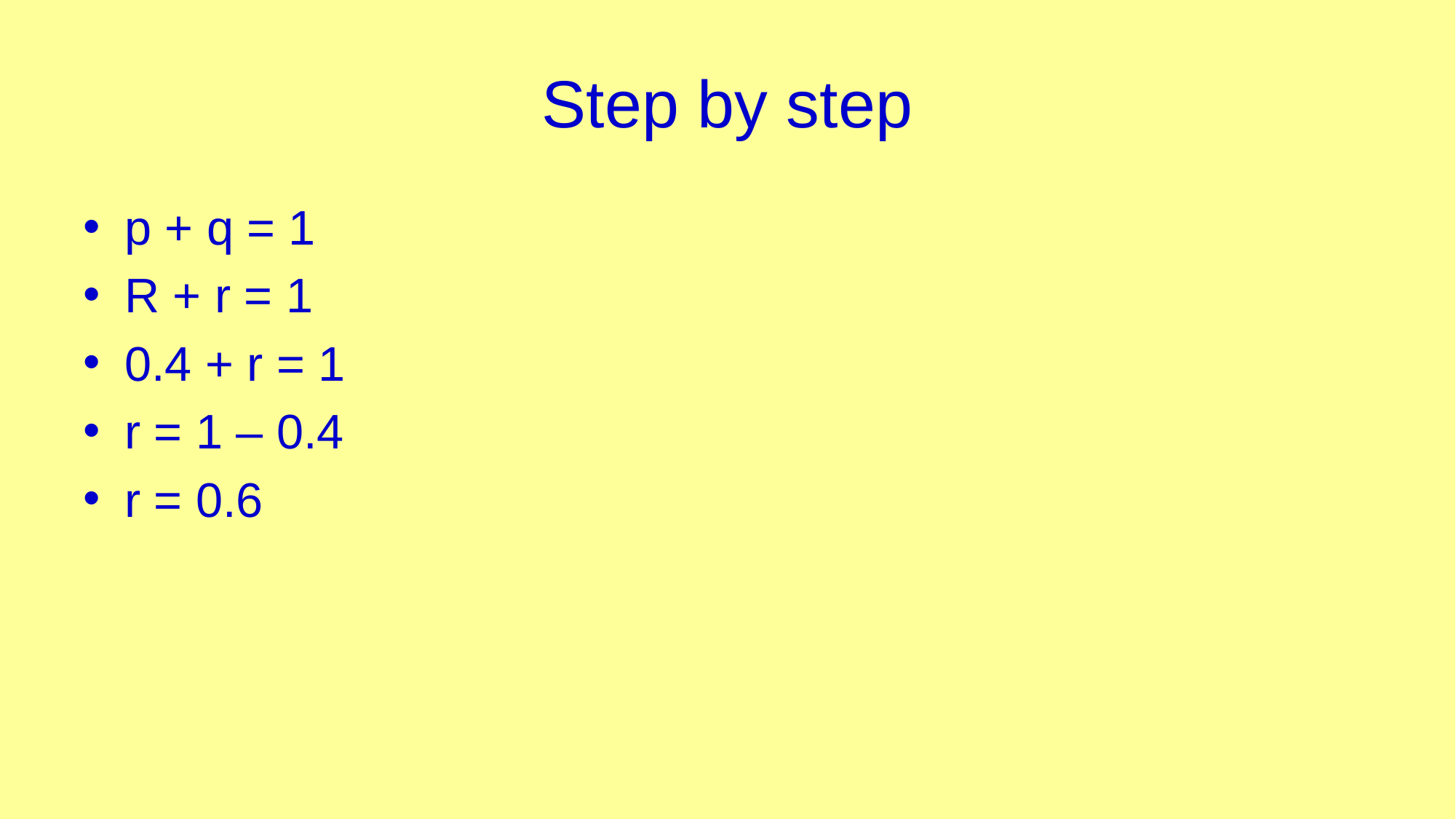

# Step by step
p + q = 1
R + r = 1
0.4 + r = 1
r = 1 – 0.4
r = 0.6